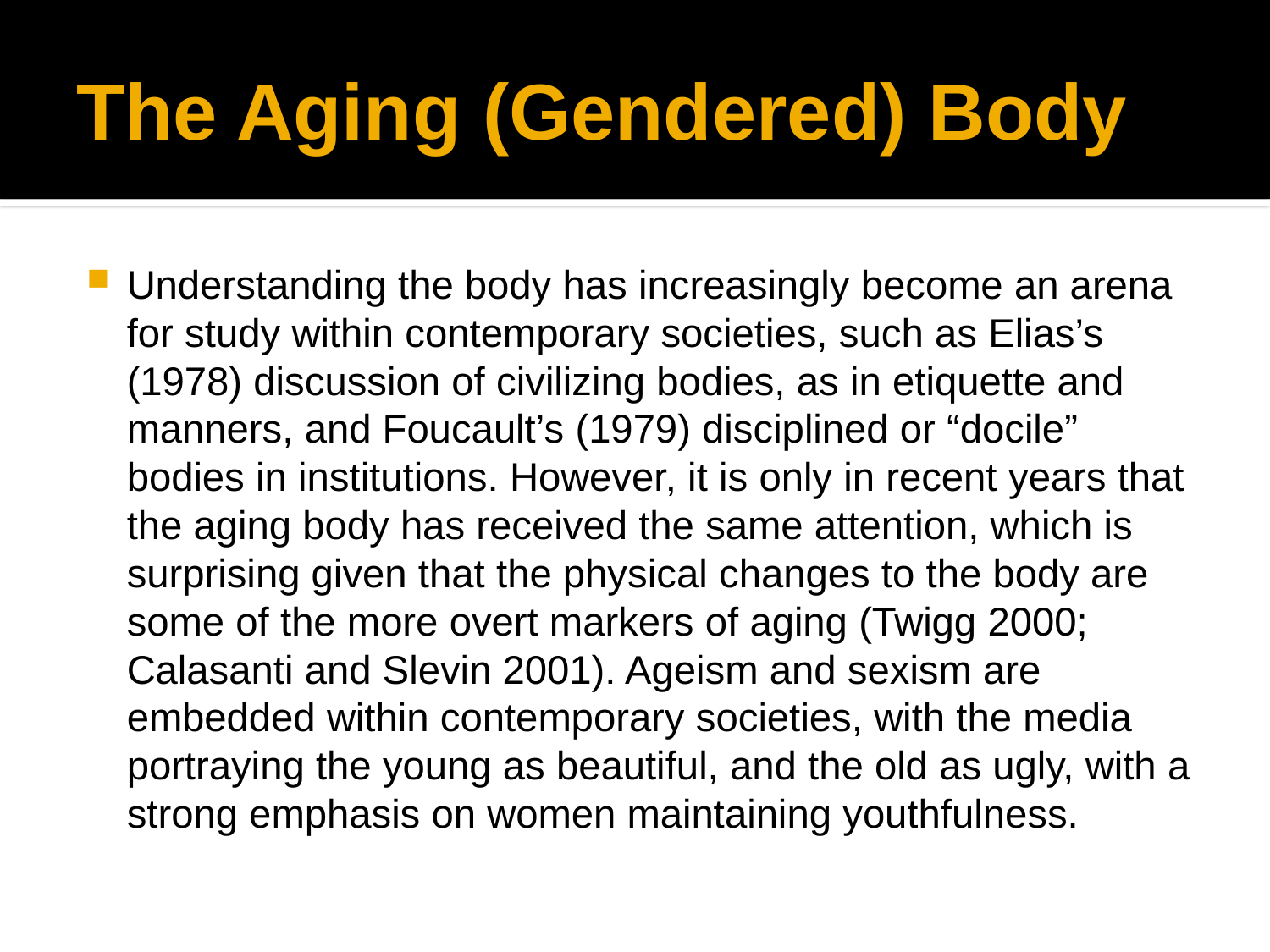

# The Aging (Gendered) Body
Understanding the body has increasingly become an arena for study within contemporary societies, such as Elias’s (1978) discussion of civilizing bodies, as in etiquette and manners, and Foucault’s (1979) disciplined or “docile” bodies in institutions. However, it is only in recent years that the aging body has received the same attention, which is surprising given that the physical changes to the body are some of the more overt markers of aging (Twigg 2000; Calasanti and Slevin 2001). Ageism and sexism are embedded within contemporary societies, with the media portraying the young as beautiful, and the old as ugly, with a strong emphasis on women maintaining youthfulness.